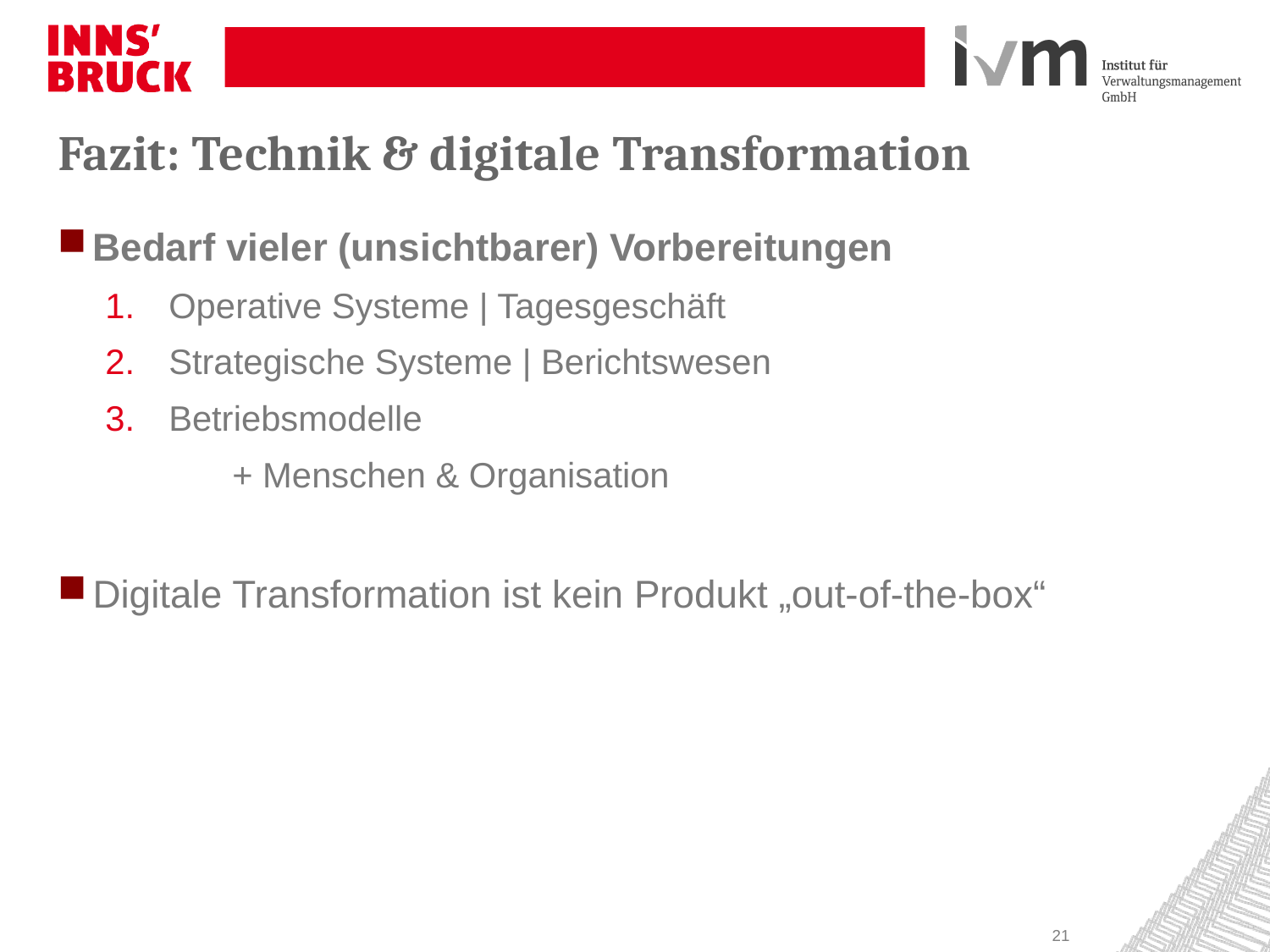

# Fazit: Technik & digitale Transformation
Bedarf vieler (unsichtbarer) Vorbereitungen
Operative Systeme | Tagesgeschäft
Strategische Systeme | Berichtswesen
Betriebsmodelle
	+ Menschen & Organisation

Digitale Transformation ist kein Produkt „out-of-the-box“